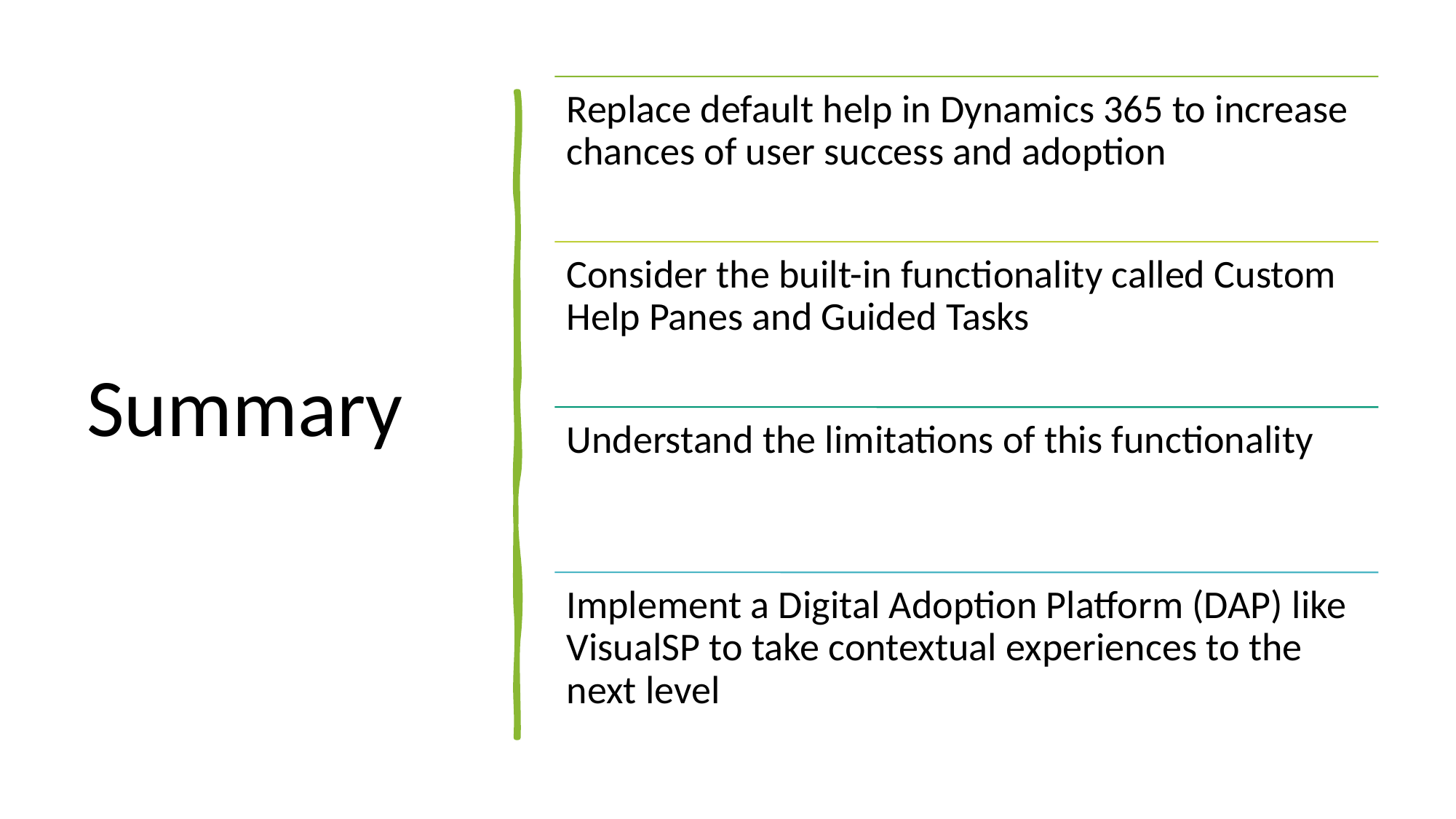

Replace default help in Dynamics 365 to increase chances of user success and adoption
# Summary

Consider the built-in functionality called Custom Help Panes and Guided Tasks

Understand the limitations of this functionality

Implement a Digital Adoption Platform (DAP) like VisualSP to take contextual experiences to the next level